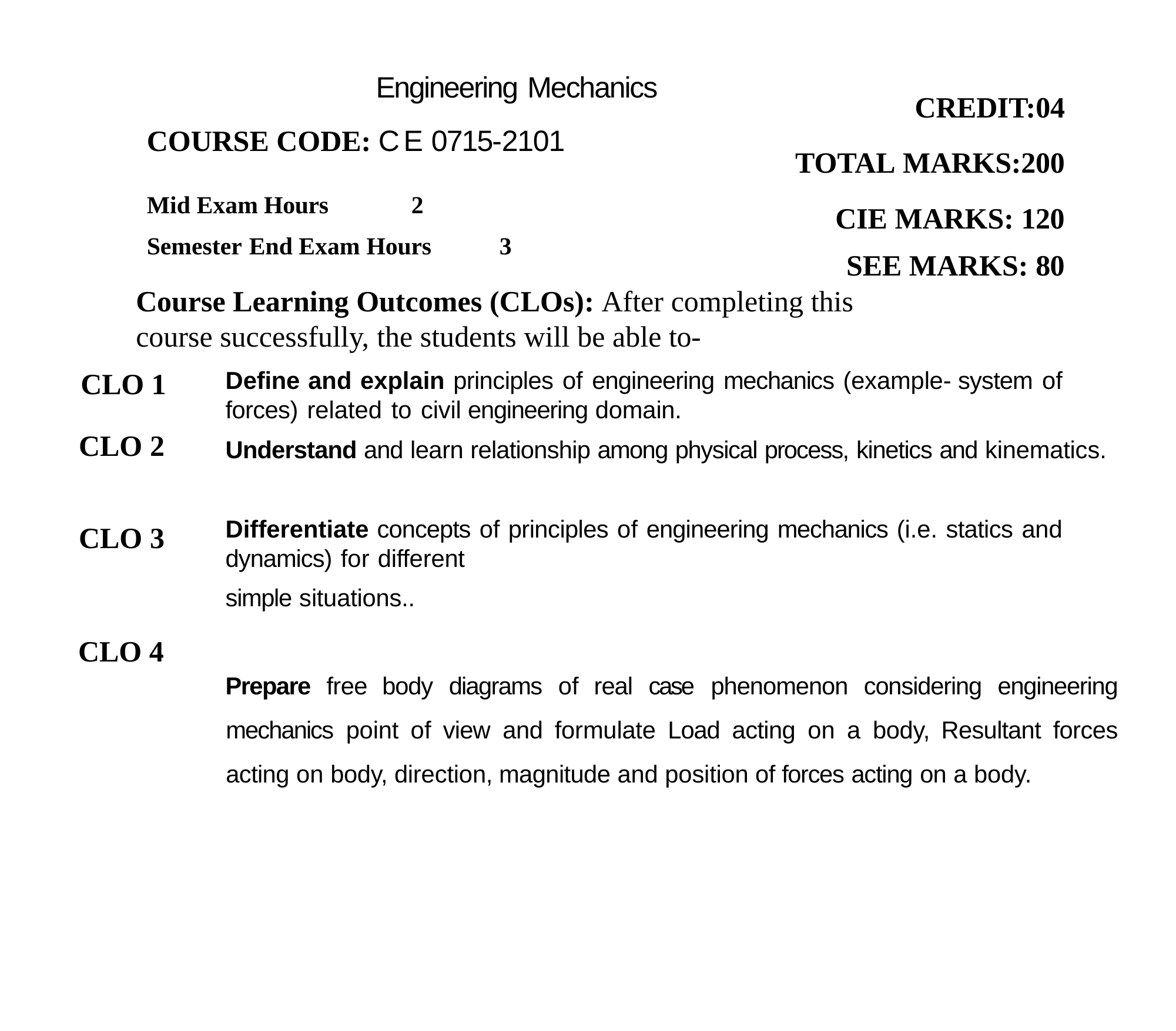

# Engineering Mechanics
CREDIT:04 TOTAL MARKS:200 CIE MARKS: 120
SEE MARKS: 80
COURSE CODE: C E 0715-2101
Mid Exam Hours	2
Semester End Exam Hours	3
Course Learning Outcomes (CLOs): After completing this course successfully, the students will be able to-
Define and explain principles of engineering mechanics (example- system of forces) related to civil engineering domain.
Understand and learn relationship among physical process, kinetics and kinematics.

Differentiate concepts of principles of engineering mechanics (i.e. statics and dynamics) for different
simple situations..

Prepare free body diagrams of real case phenomenon considering engineering mechanics point of view and formulate Load acting on a body, Resultant forces acting on body, direction, magnitude and position of forces acting on a body.
CLO 1
CLO 2

CLO 3
CLO 4